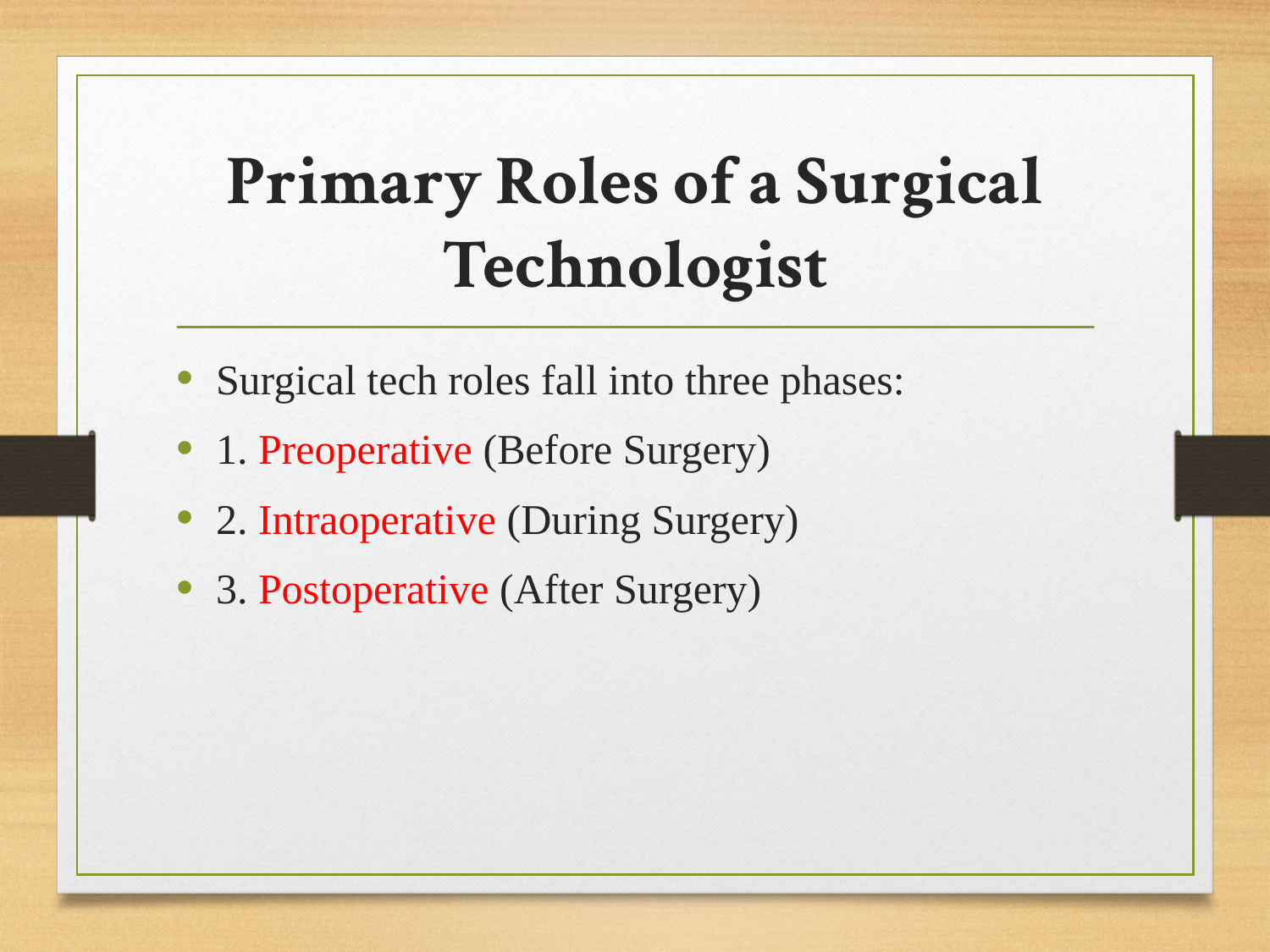

# Primary Roles of a Surgical Technologist
Surgical tech roles fall into three phases:
1. Preoperative (Before Surgery)
2. Intraoperative (During Surgery)
3. Postoperative (After Surgery)